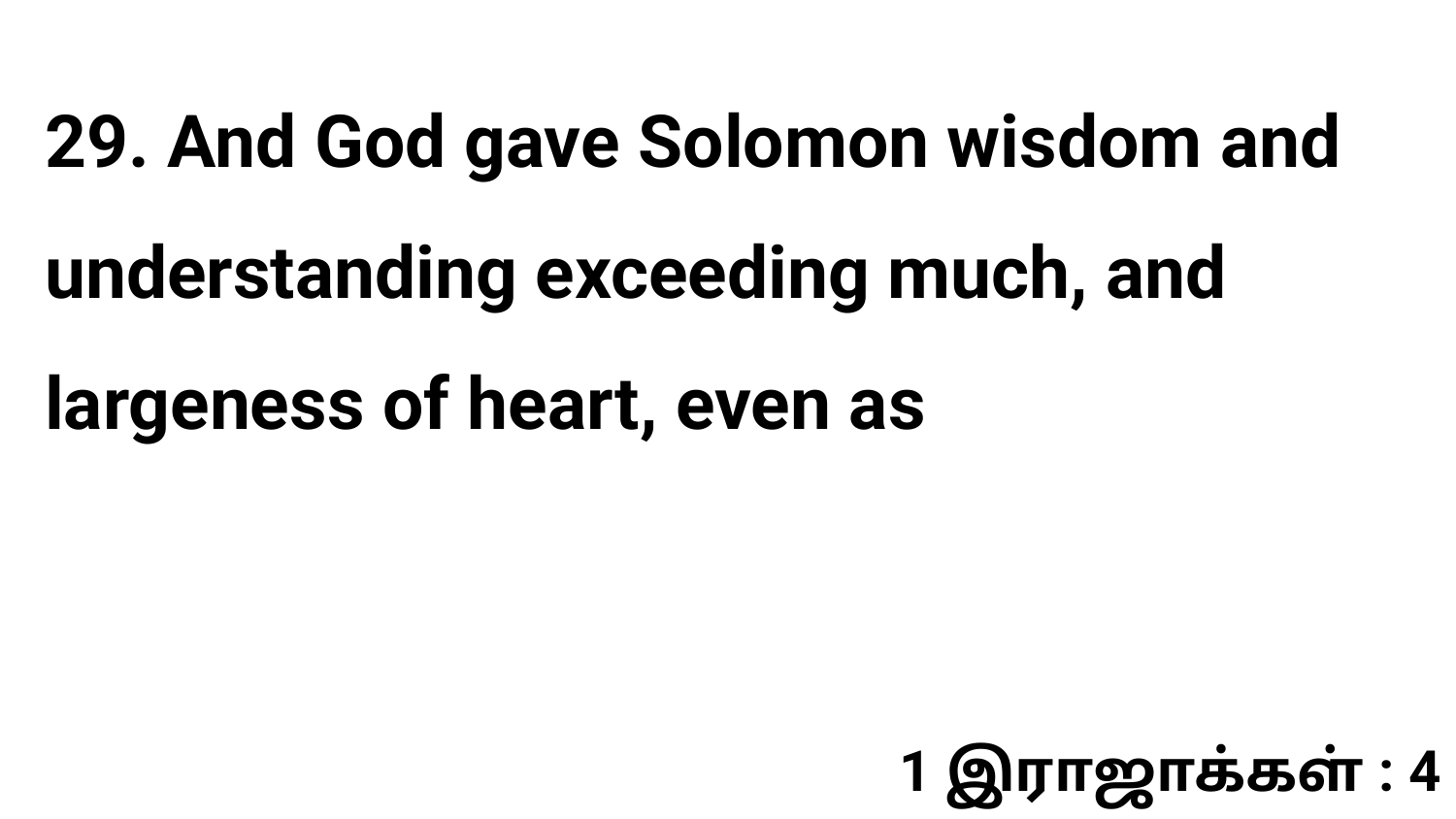

29. And God gave Solomon wisdom and understanding exceeding much, and largeness of heart, even as
1 இராஜாக்கள் : 4